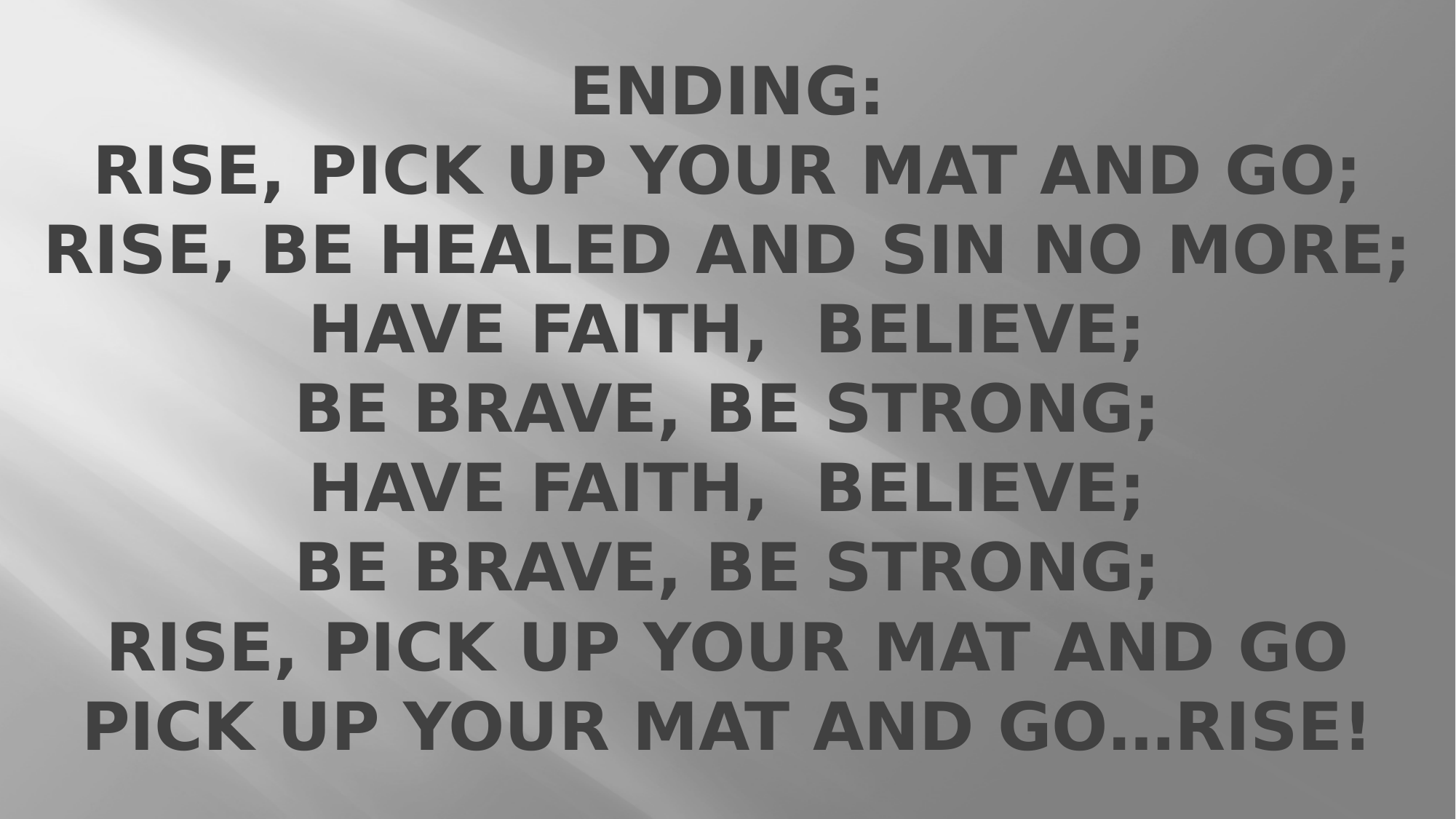

# ENDING: Rise, pick up your mat and go; Rise, be healed and sin no more; Have faith,  believe; Be brave, be strong; Have faith,  believe; Be brave, be strong; Rise, pick up your mat and go pick up your mat and go…rise!